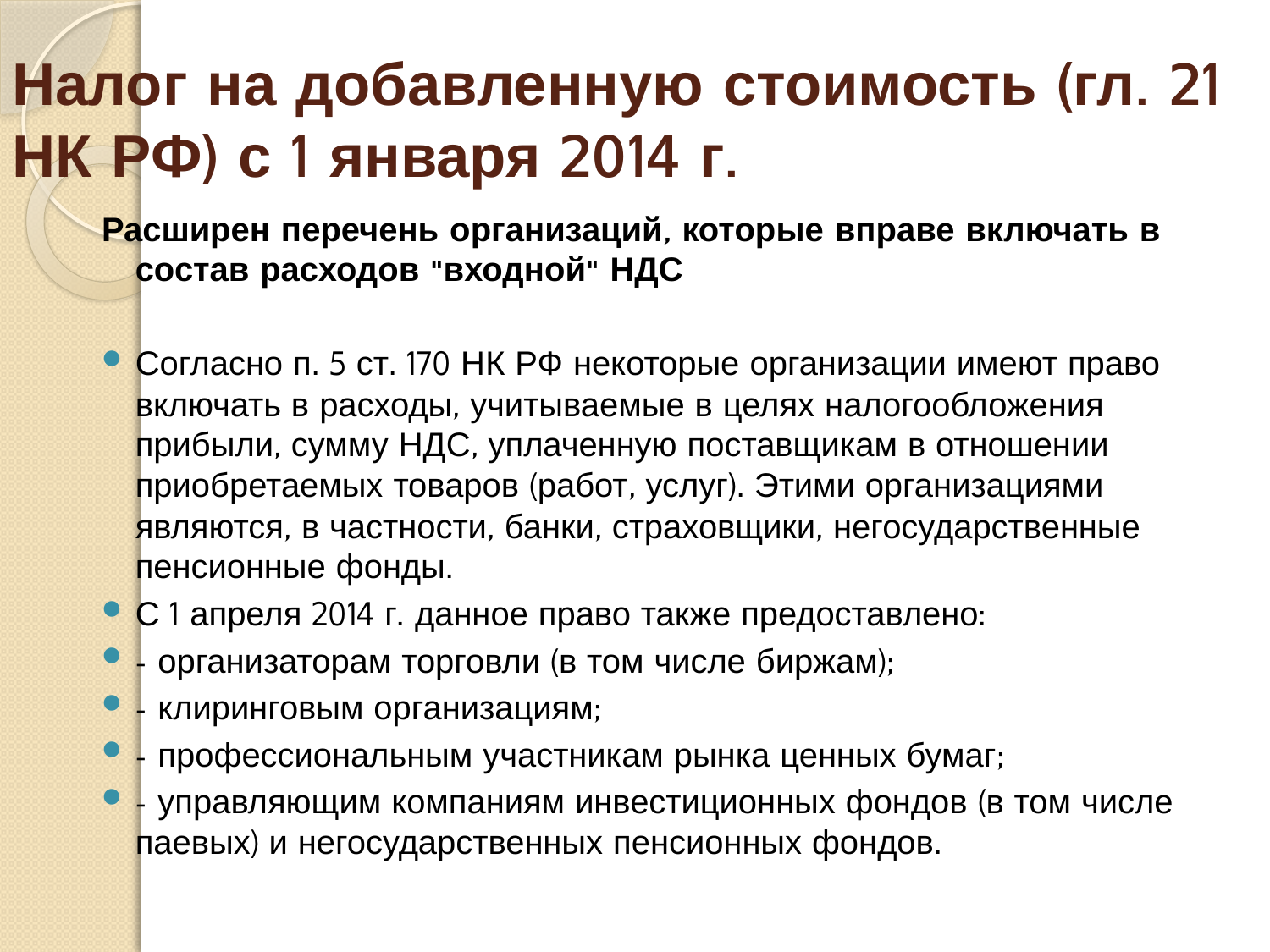

# Налог на добавленную стоимость (гл. 21 НК РФ) с 1 января 2014 г.
Расширен перечень организаций, которые вправе включать в состав расходов "входной" НДС

Согласно п. 5 ст. 170 НК РФ некоторые организации имеют право включать в расходы, учитываемые в целях налогообложения прибыли, сумму НДС, уплаченную поставщикам в отношении приобретаемых товаров (работ, услуг). Этими организациями являются, в частности, банки, страховщики, негосударственные пенсионные фонды.
С 1 апреля 2014 г. данное право также предоставлено:
- организаторам торговли (в том числе биржам);
- клиринговым организациям;
- профессиональным участникам рынка ценных бумаг;
- управляющим компаниям инвестиционных фондов (в том числе паевых) и негосударственных пенсионных фондов.